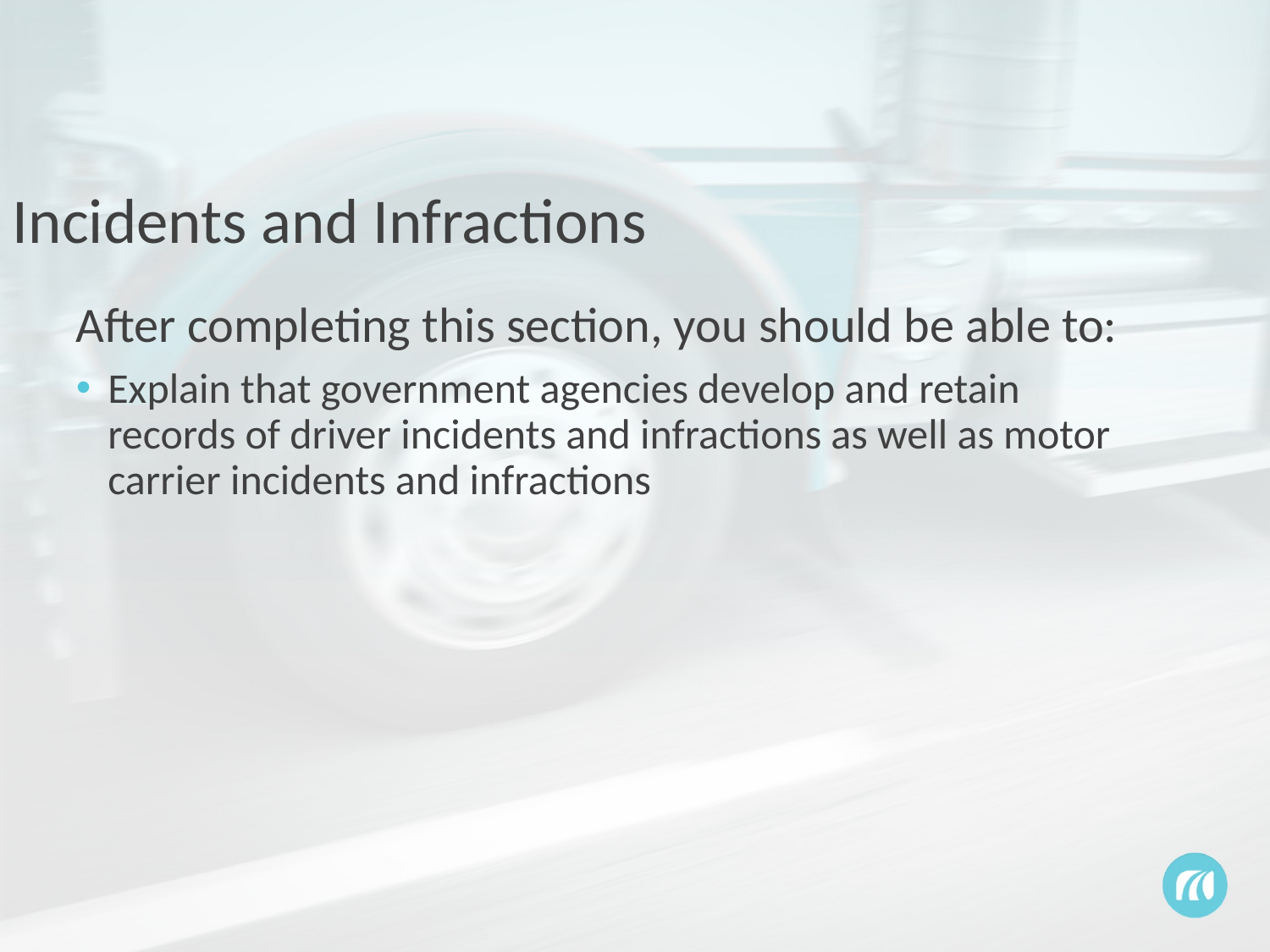

Incidents and Infractions
After completing this section, you should be able to:
Explain that government agencies develop and retain records of driver incidents and infractions as well as motor carrier incidents and infractions